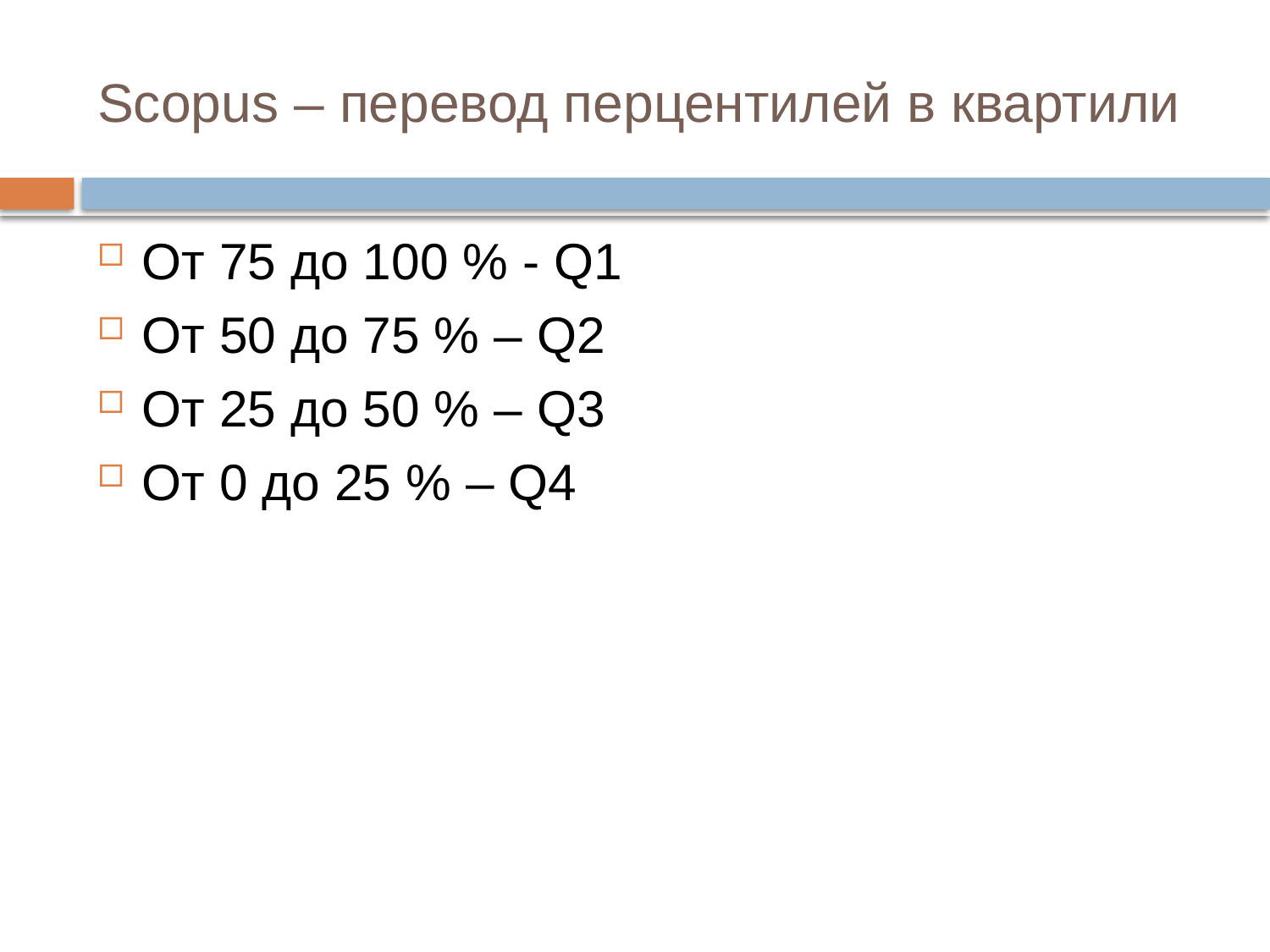

# Scopus – перевод перцентилей в квартили
От 75 до 100 % - Q1
От 50 до 75 % – Q2
От 25 до 50 % – Q3
От 0 до 25 % – Q4